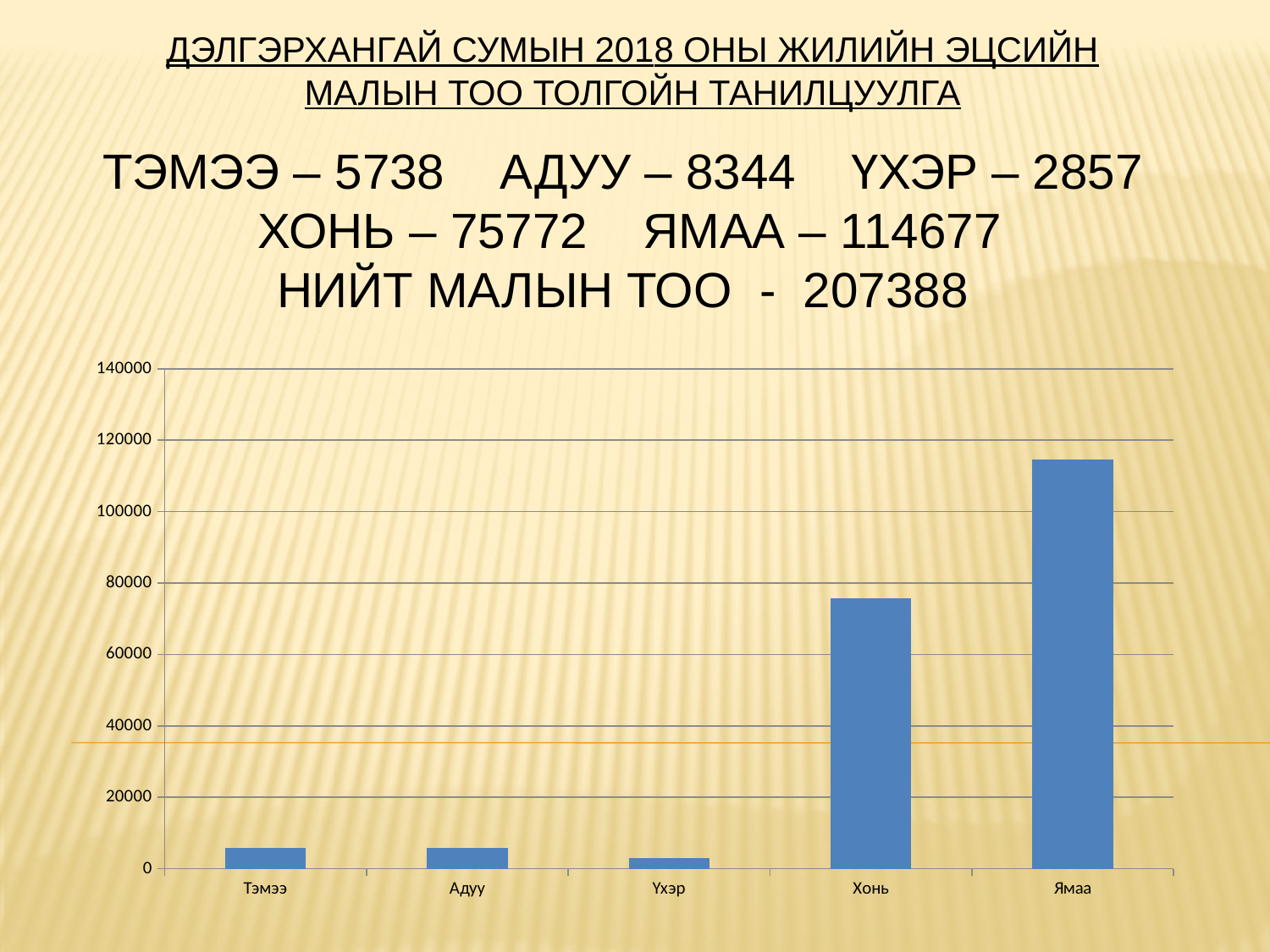

# ДЭЛГЭРХАНГАЙ СУМЫН 2018 ОНЫ ЖИЛИЙН ЭЦСИЙН МАЛЫН ТОО ТОЛГОЙН ТАНИЛЦУУЛГА
Тэмээ – 5738    Адуу – 8344    Үхэр – 2857
хонь – 75772    ямаа – 114677
НИЙТ малын тоо  -  207388

### Chart

| Category |  |
|---|---|
| Тэмээ | 5738.0 |
| Адуу | 5738.0 |
| Үхэр | 2857.0 |
| Хонь | 75772.0 |
| Ямаа | 114677.0 |